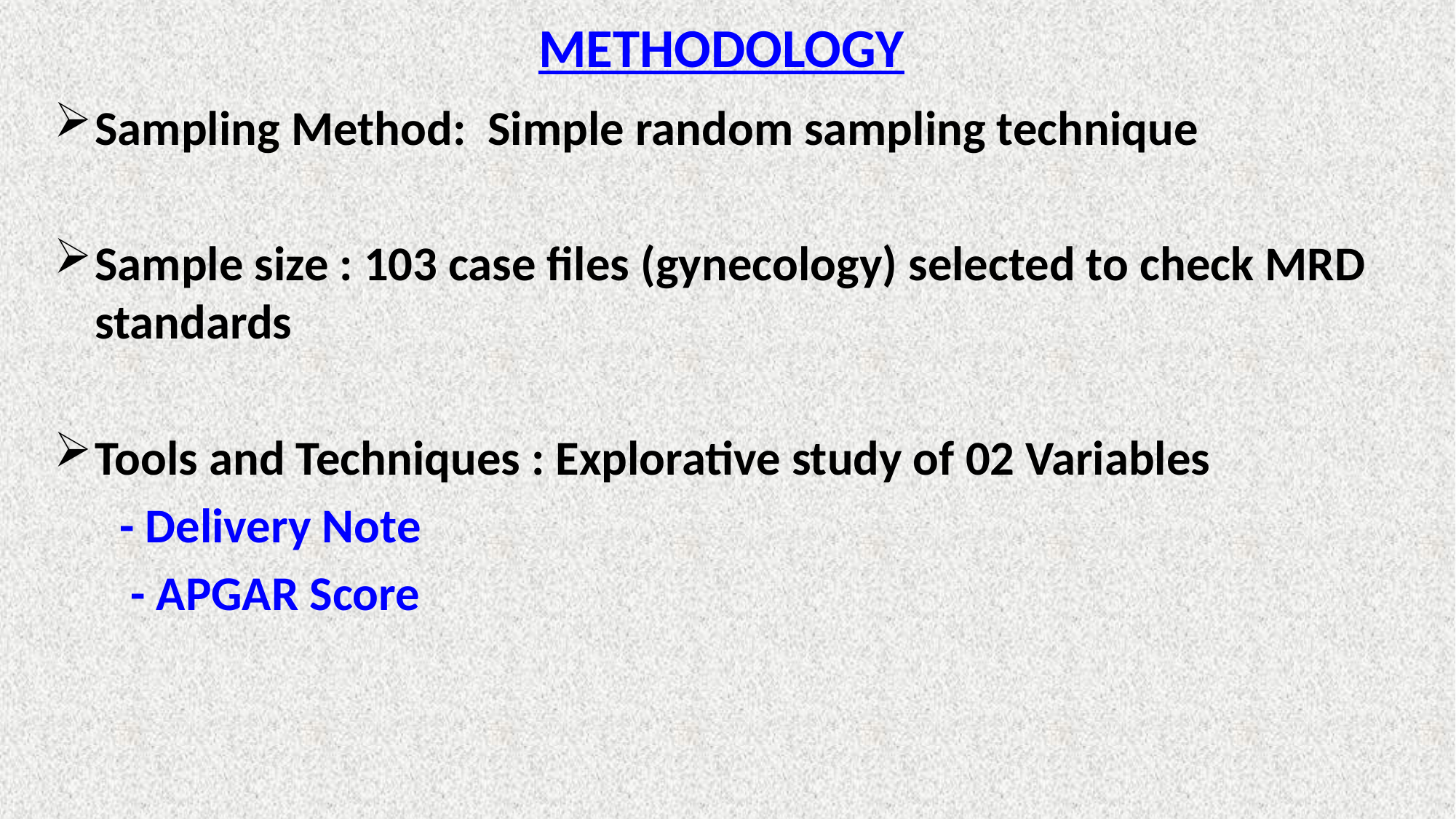

# METHODOLOGY
Sampling Method:  Simple random sampling technique

Sample size : 103 case files (gynecology) selected to check MRD standards

Tools and Techniques : Explorative study of 02 Variables
      - Delivery Note
       - APGAR Score